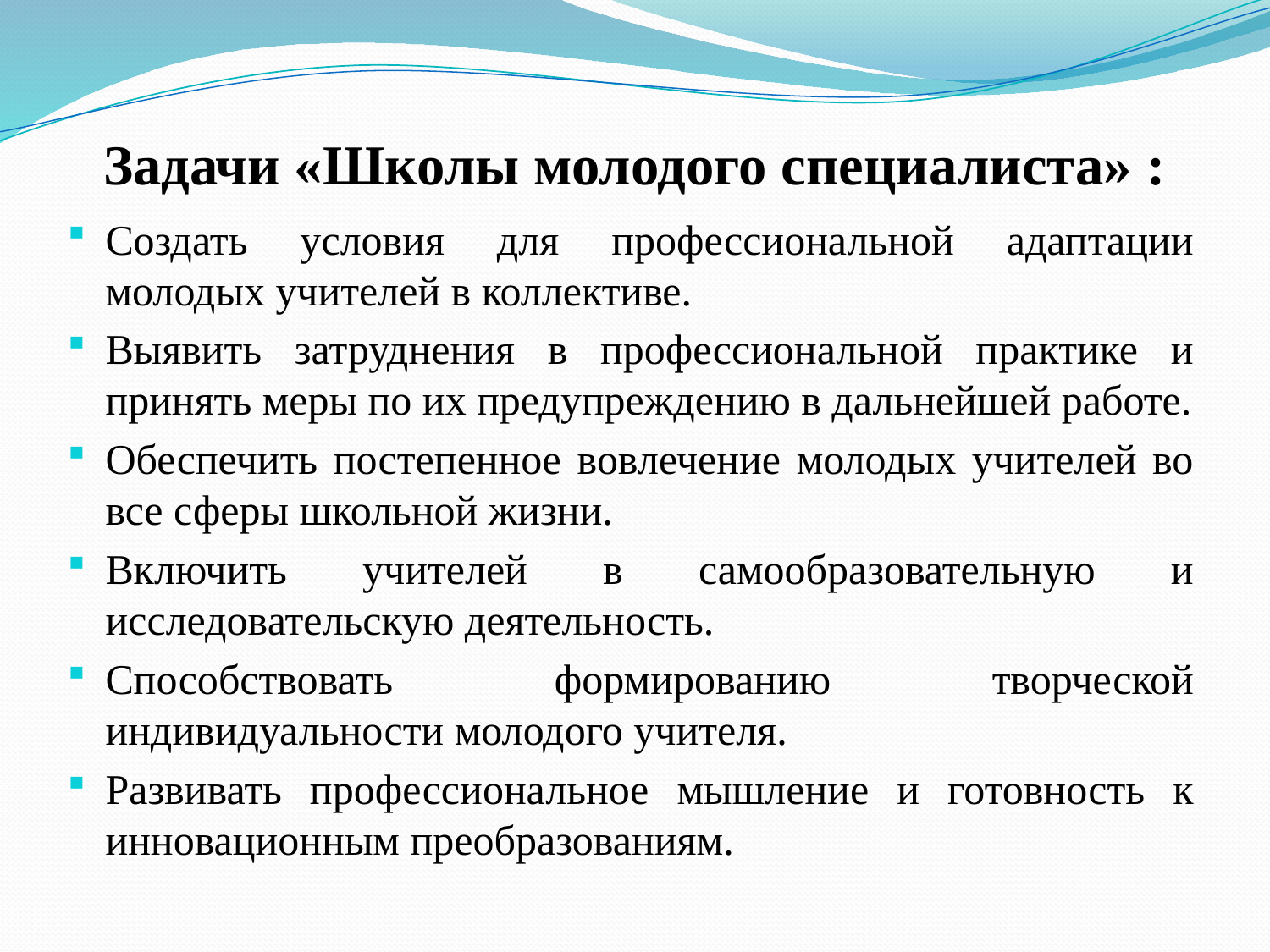

# Задачи «Школы молодого специалиста» :
Создать условия для профессиональной адаптации молодых учителей в коллективе.
Выявить затруднения в профессиональной практике и принять меры по их предупреждению в дальнейшей работе.
Обеспечить постепенное вовлечение молодых учителей во все сферы школьной жизни.
Включить учителей в самообразовательную и исследовательскую деятельность.
Способствовать формированию творческой индивидуальности молодого учителя.
Развивать профессиональное мышление и готовность к инновационным преобразованиям.